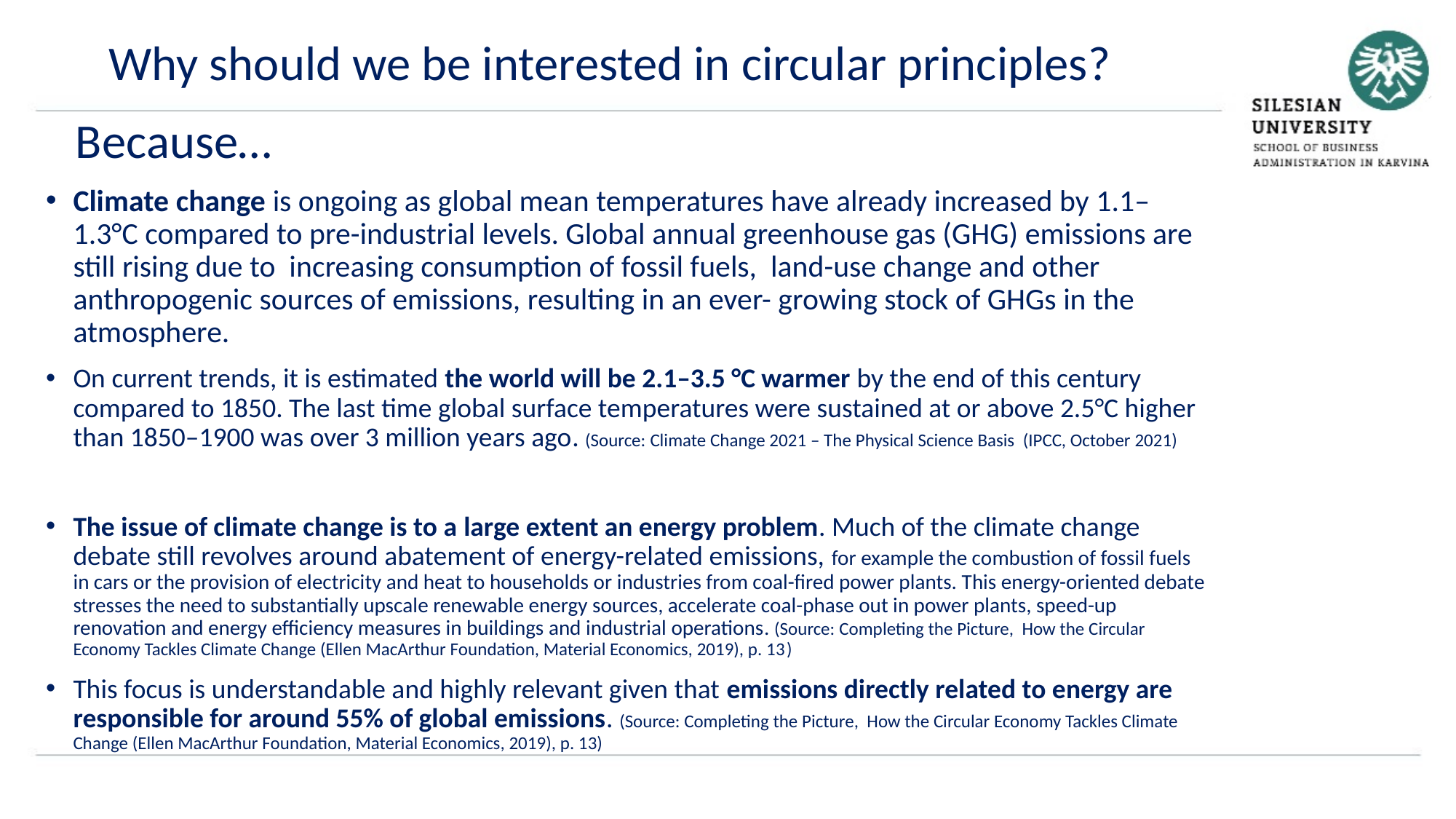

Why should we be interested in circular principles?

Climate change is ongoing as global mean temperatures have already increased by 1.1–1.3°C compared to pre-industrial levels. Global annual greenhouse gas (GHG) emissions are still rising due to  increasing consumption of fossil fuels,  land-use change and other anthropogenic sources of emissions, resulting in an ever- growing stock of GHGs in the atmosphere.
On current trends, it is estimated the world will be 2.1–3.5 °C warmer by the end of this century compared to 1850. The last time global surface temperatures were sustained at or above 2.5°C higher than 1850–1900 was over 3 million years ago. (Source: Climate Change 2021 – The Physical Science Basis  (IPCC, October 2021)

The issue of climate change is to a large extent an energy problem. Much of the climate change debate still revolves around abatement of energy-related emissions, for example the combustion of fossil fuels in cars or the provision of electricity and heat to households or industries from coal-fired power plants. This energy-oriented debate stresses the need to substantially upscale renewable energy sources, accelerate coal-phase out in power plants, speed-up renovation and energy efficiency measures in buildings and industrial operations. (Source: Completing the Picture,  How the Circular Economy Tackles Climate Change (Ellen MacArthur Foundation, Material Economics, 2019), p. 13)
This focus is understandable and highly relevant given that emissions directly related to energy are responsible for around 55% of global emissions. (Source: Completing the Picture,  How the Circular Economy Tackles Climate Change (Ellen MacArthur Foundation, Material Economics, 2019), p. 13)

Because…